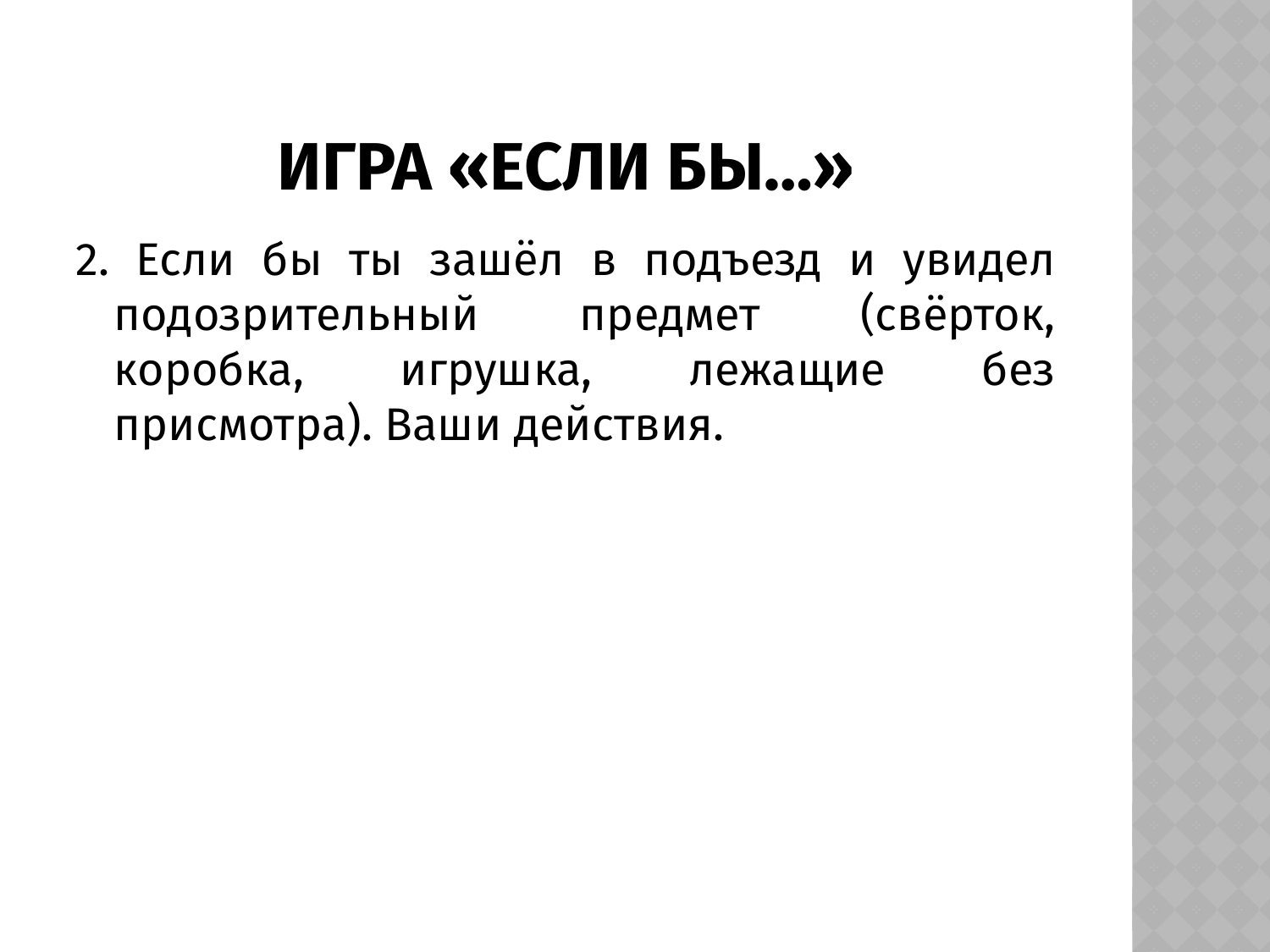

# Игра «Если бы…»
2. Если бы ты зашёл в подъезд и увидел подозрительный предмет (свёрток, коробка, игрушка, лежащие без присмотра). Ваши действия.